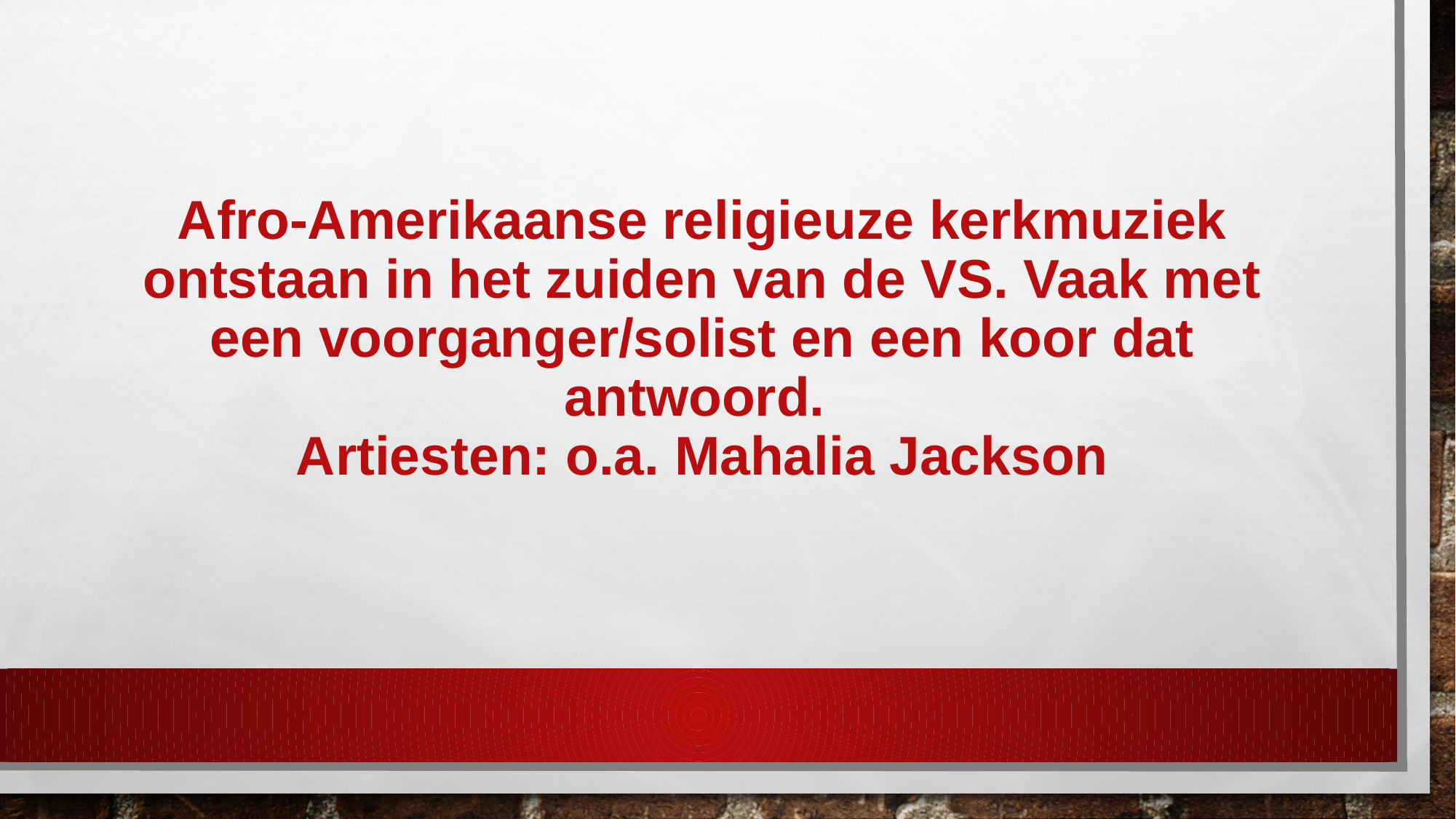

# Afro-Amerikaanse religieuze kerkmuziek ontstaan in het zuiden van de VS. Vaak met een voorganger/solist en een koor dat antwoord. Artiesten: o.a. Mahalia Jackson